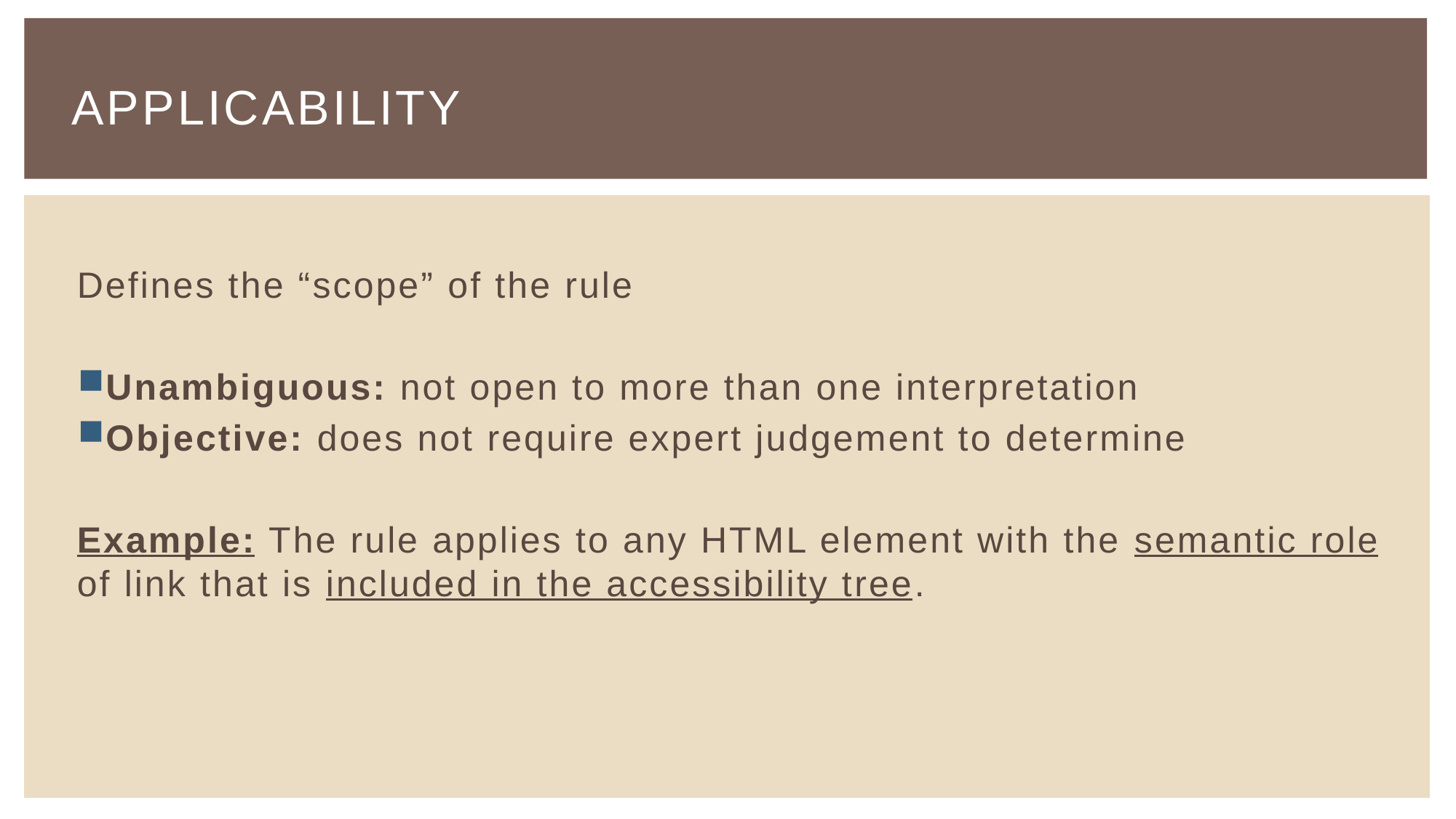

# Applicability

Defines the “scope” of the rule

Unambiguous: not open to more than one interpretation
Objective: does not require expert judgement to determine

Example: The rule applies to any HTML element with the semantic role of link that is included in the accessibility tree.